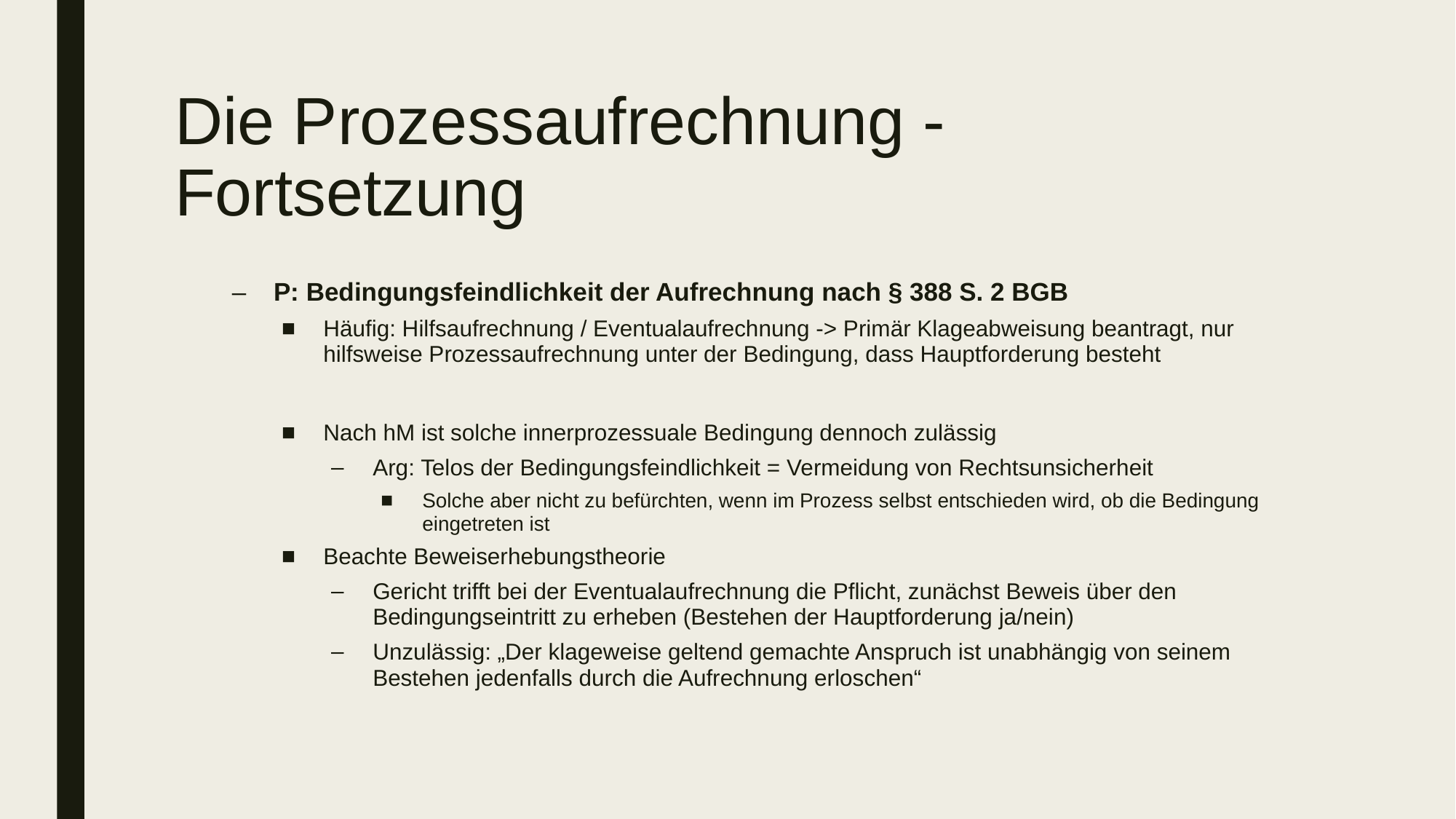

# Die Prozessaufrechnung - Fortsetzung
P: Bedingungsfeindlichkeit der Aufrechnung nach § 388 S. 2 BGB
Häufig: Hilfsaufrechnung / Eventualaufrechnung -> Primär Klageabweisung beantragt, nur hilfsweise Prozessaufrechnung unter der Bedingung, dass Hauptforderung besteht

Nach hM ist solche innerprozessuale Bedingung dennoch zulässig
Arg: Telos der Bedingungsfeindlichkeit = Vermeidung von Rechtsunsicherheit
Solche aber nicht zu befürchten, wenn im Prozess selbst entschieden wird, ob die Bedingung eingetreten ist
Beachte Beweiserhebungstheorie
Gericht trifft bei der Eventualaufrechnung die Pflicht, zunächst Beweis über den  Bedingungseintritt zu erheben (Bestehen der Hauptforderung ja/nein)
Unzulässig: „Der klageweise geltend gemachte Anspruch ist unabhängig von seinem Bestehen jedenfalls durch die Aufrechnung erloschen“